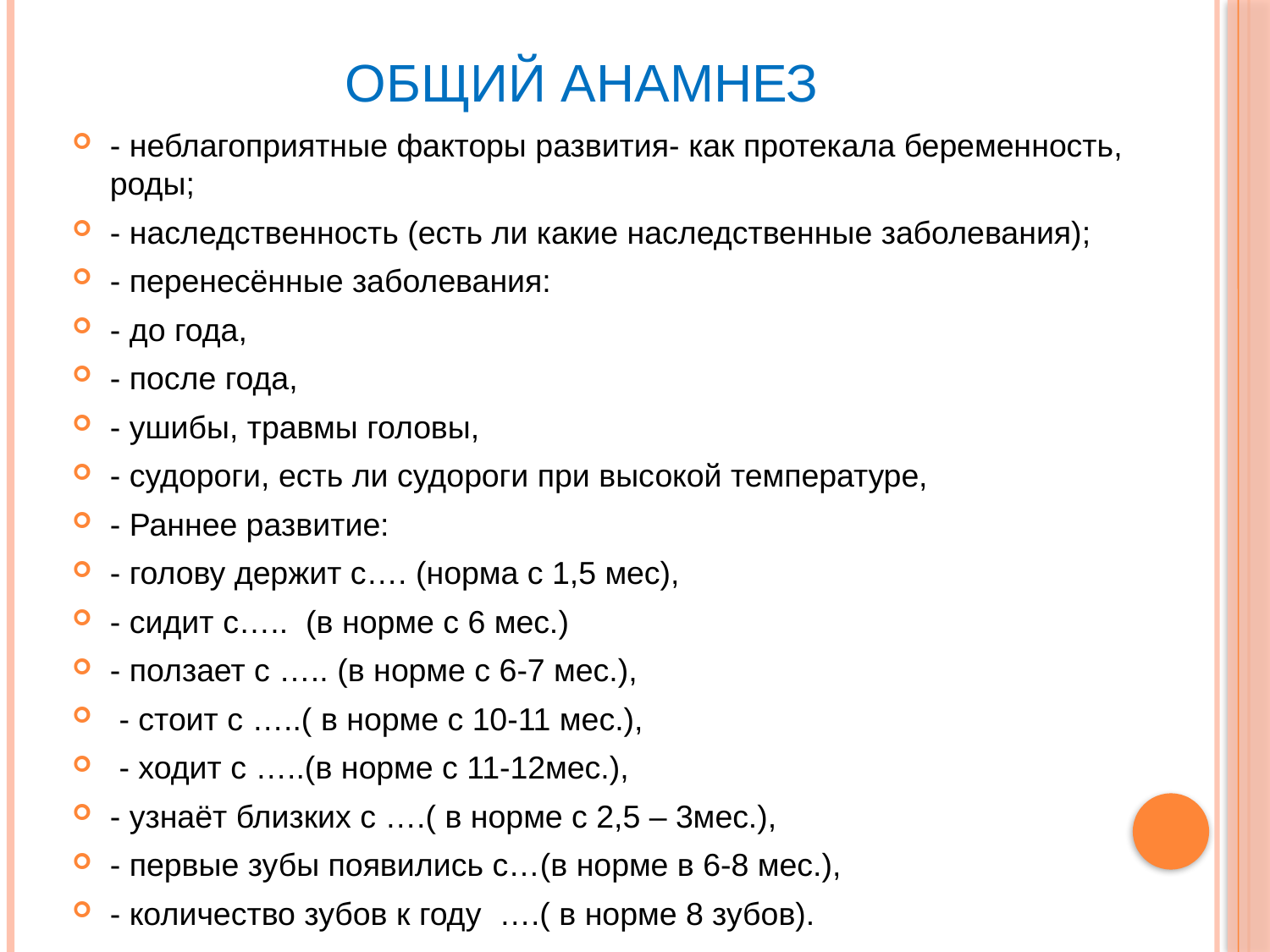

# Общий анамнез
- неблагоприятные факторы развития- как протекала беременность, роды;
- наследственность (есть ли какие наследственные заболевания);
- перенесённые заболевания:
- до года,
- после года,
- ушибы, травмы головы,
- судороги, есть ли судороги при высокой температуре,
- Раннее развитие:
- голову держит с…. (норма с 1,5 мес),
- сидит с…..  (в норме с 6 мес.)
- ползает с ….. (в норме с 6-7 мес.),
 - стоит с …..( в норме с 10-11 мес.),
 - ходит с …..(в норме с 11-12мес.),
- узнаёт близких с ….( в норме с 2,5 – 3мес.),
- первые зубы появились с…(в норме в 6-8 мес.),
- количество зубов к году  ….( в норме 8 зубов).